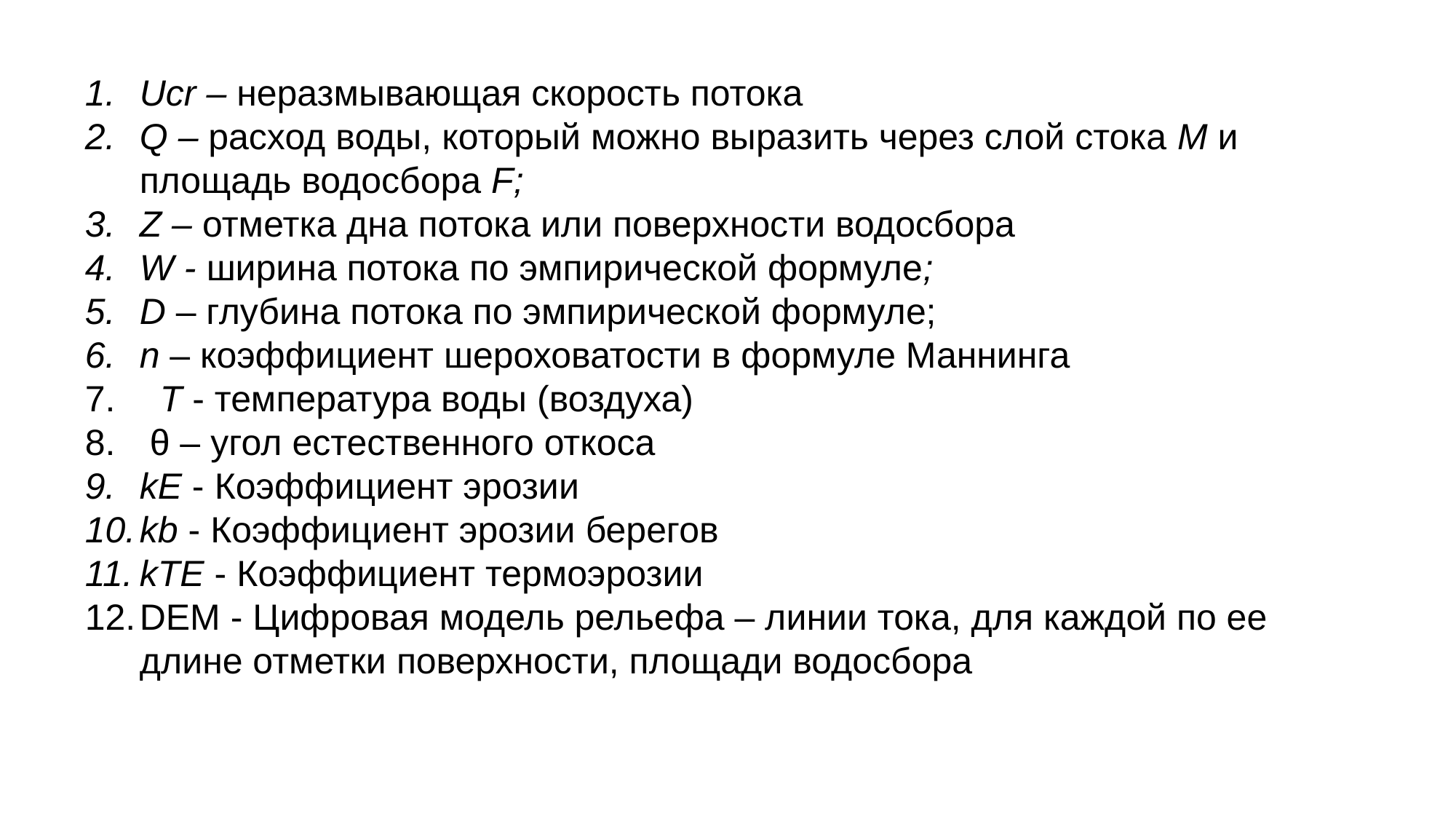

Ucr – неразмывающая скорость потока
Q – расход воды, который можно выразить через слой стока M и площадь водосбора F;
Z – отметка дна потока или поверхности водосбора
W - ширина потока по эмпирической формуле;
D – глубина потока по эмпирической формуле;
n – коэффициент шероховатости в формуле Маннинга
  T - температура воды (воздуха)
 θ – угол естественного откоса
kE - Коэффициент эрозии
kb - Коэффициент эрозии берегов
kTE - Коэффициент термоэрозии
DEM - Цифровая модель рельефа – линии тока, для каждой по ее длине отметки поверхности, площади водосбора